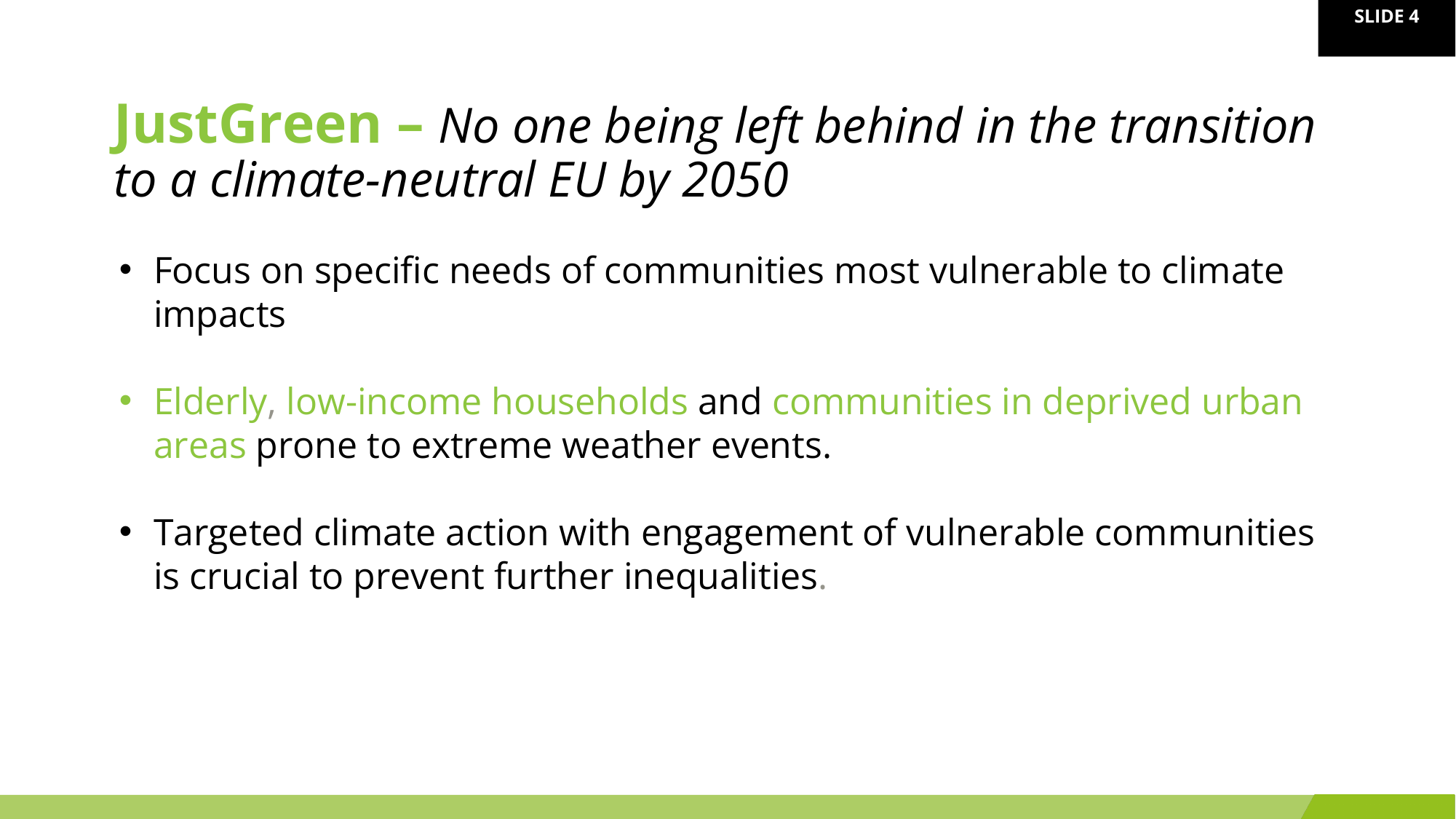

JustGreen – No one being left behind in the transition to a climate-neutral EU by 2050
Focus on specific needs of communities most vulnerable to climate impacts

Elderly, low-income households and communities in deprived urban areas prone to extreme weather events.

Targeted climate action with engagement of vulnerable communities is crucial to prevent further inequalities.